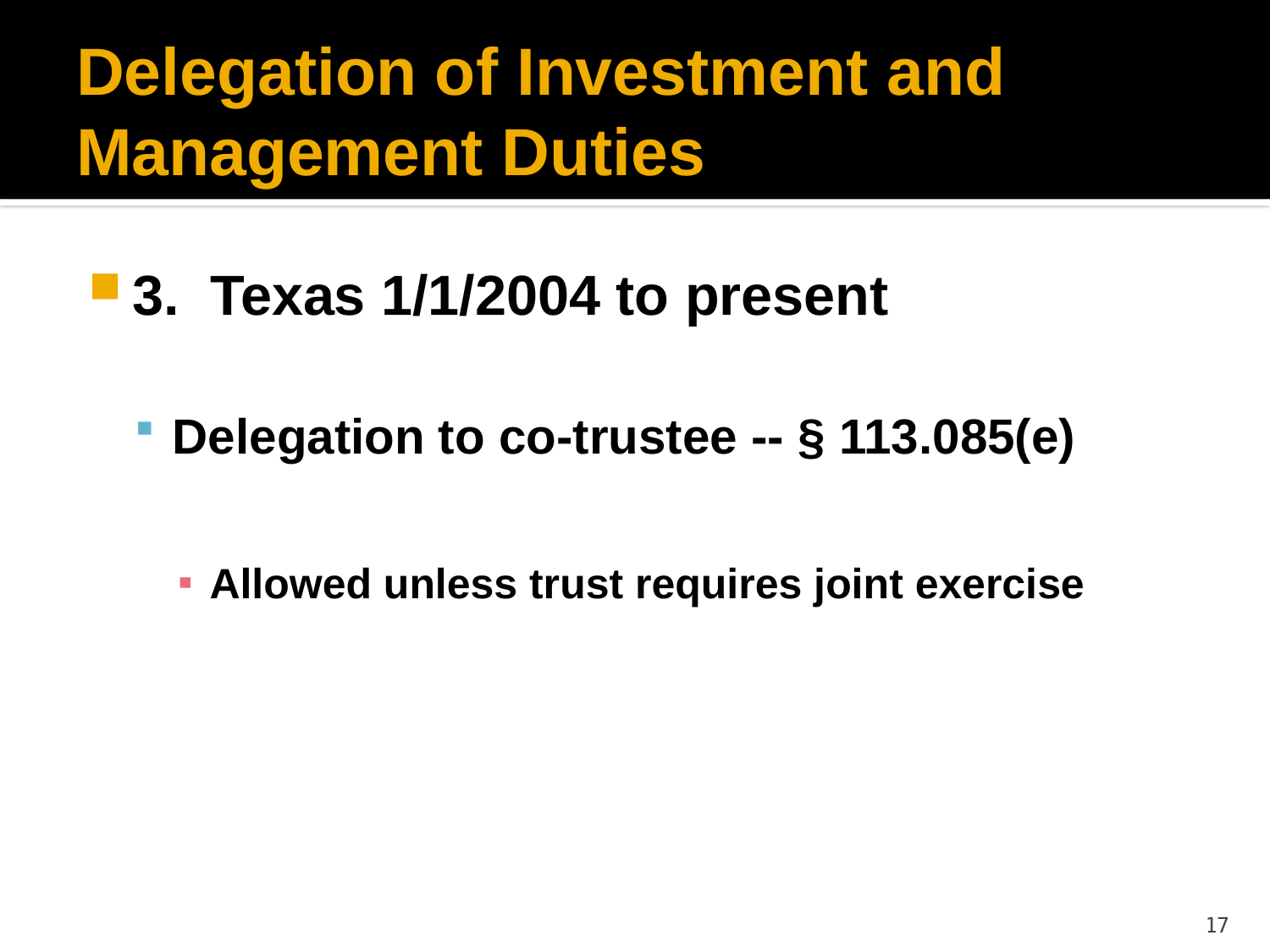

# Delegation of Investment and Management Duties
3.  Texas 1/1/2004 to present

Delegation to co-trustee -- § 113.085(e)

Allowed unless trust requires joint exercise
17